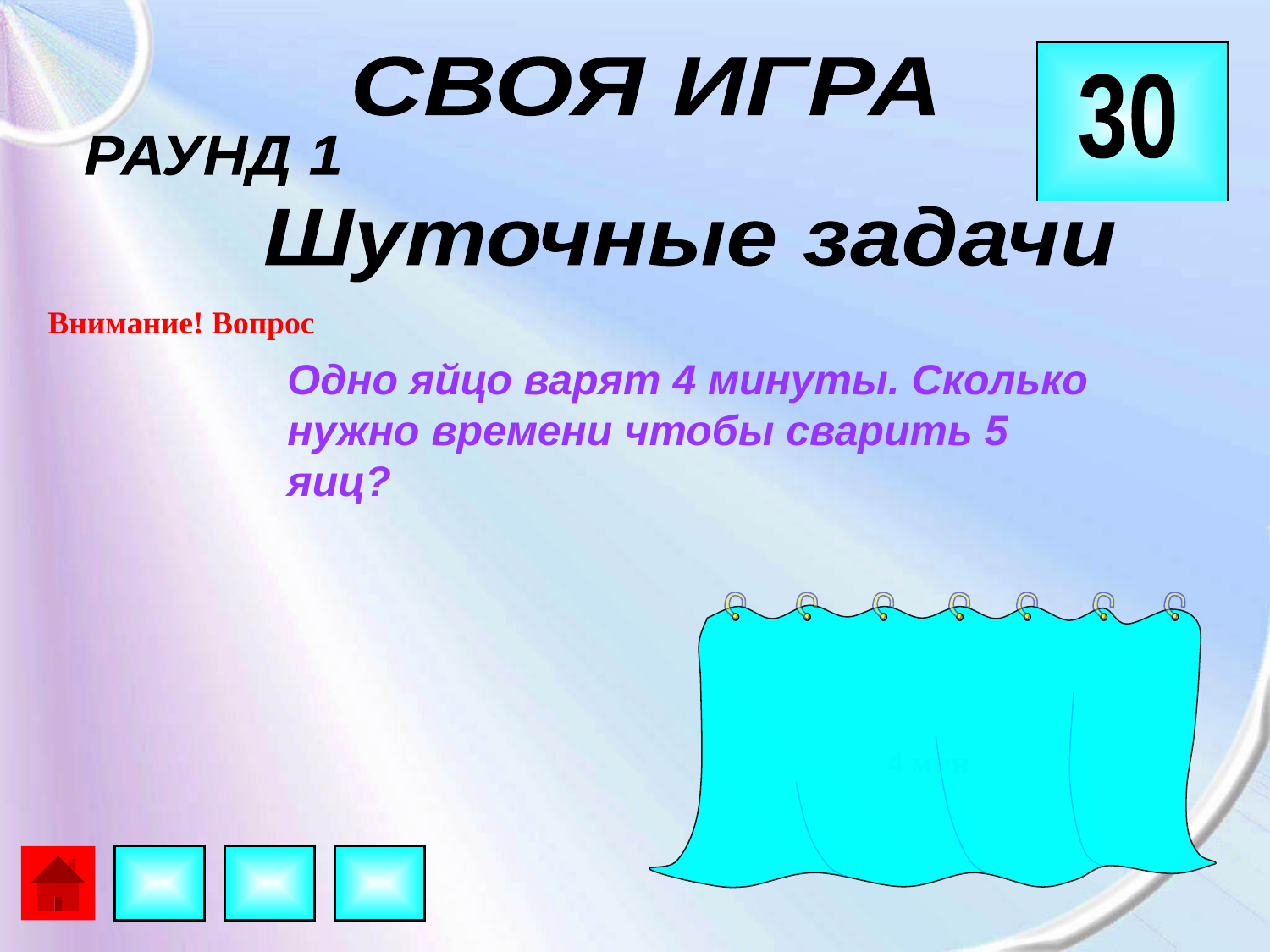

СВОЯ ИГРА
30
РАУНД 1
Шуточные задачи
Внимание! Вопрос
Одно яйцо варят 4 минуты. Сколько нужно времени чтобы сварить 5 яиц?

4 мин